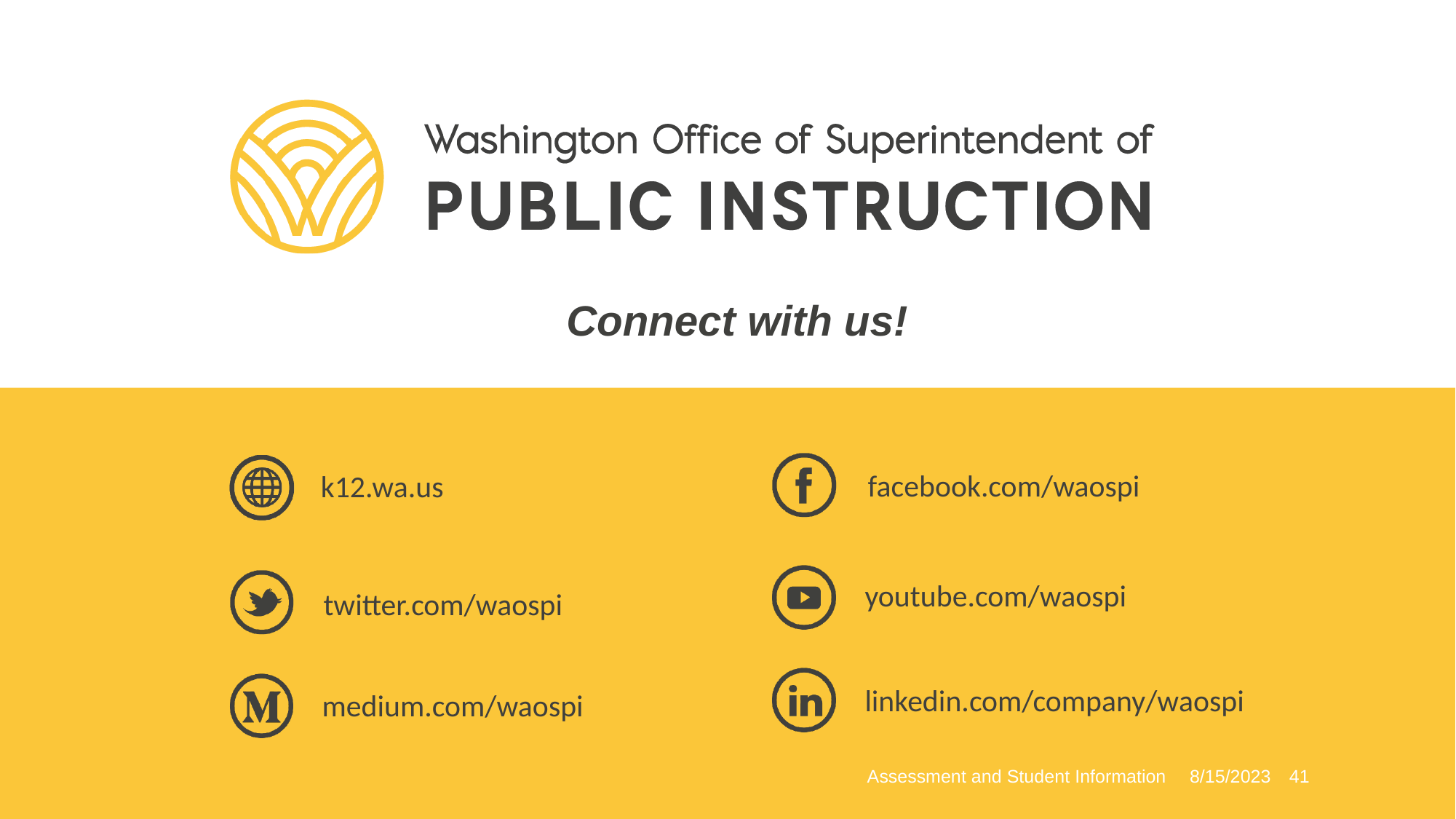

# Connect with us!
Assessment and Student Information
8/15/2023
41